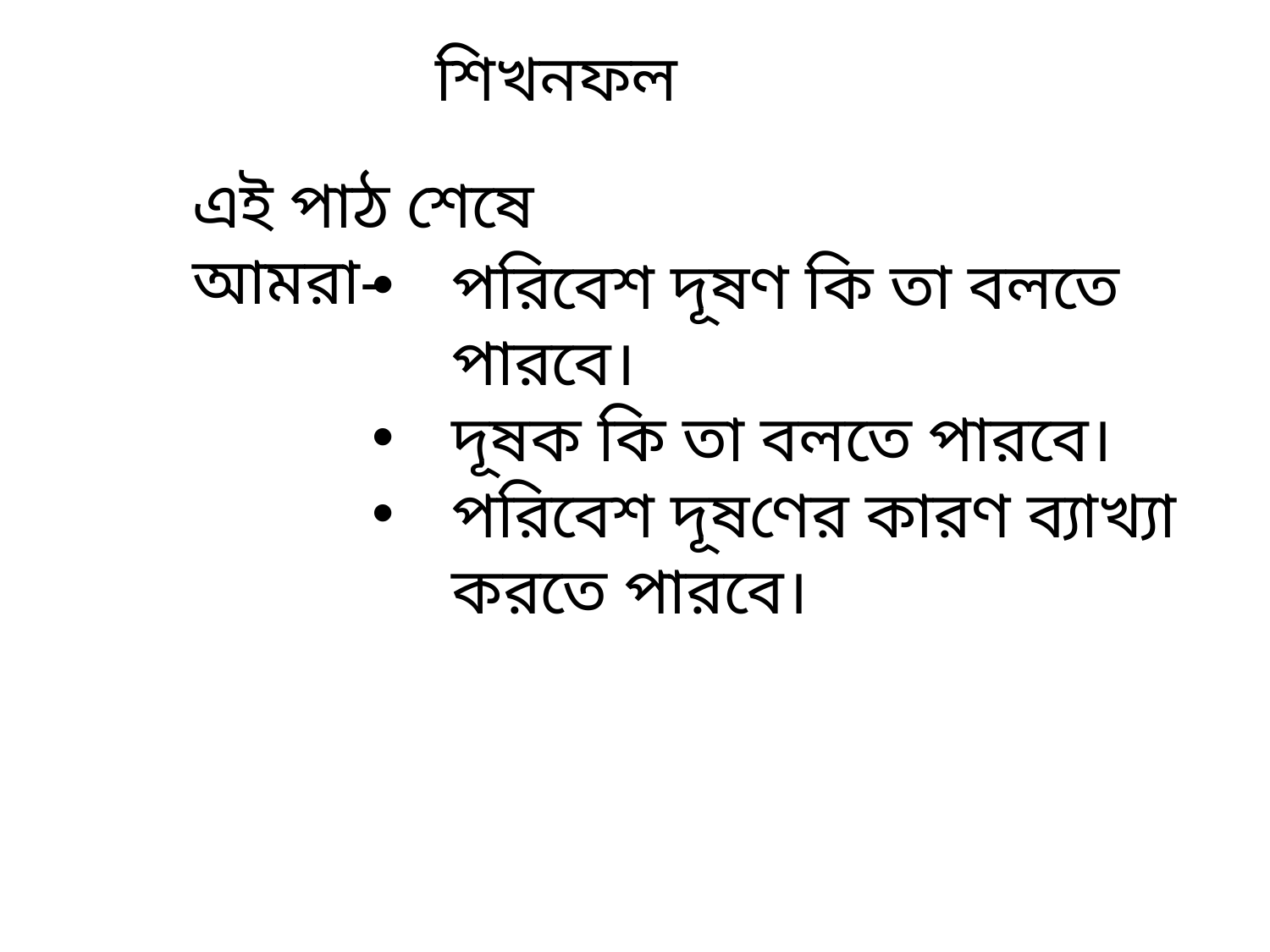

শিখনফল
এই পাঠ শেষে আমরা-

পরিবেশ দূষণ কি তা বলতে পারবে।
দূষক কি তা বলতে পারবে।
পরিবেশ দূষণের কারণ ব্যাখ্যা করতে পারবে।